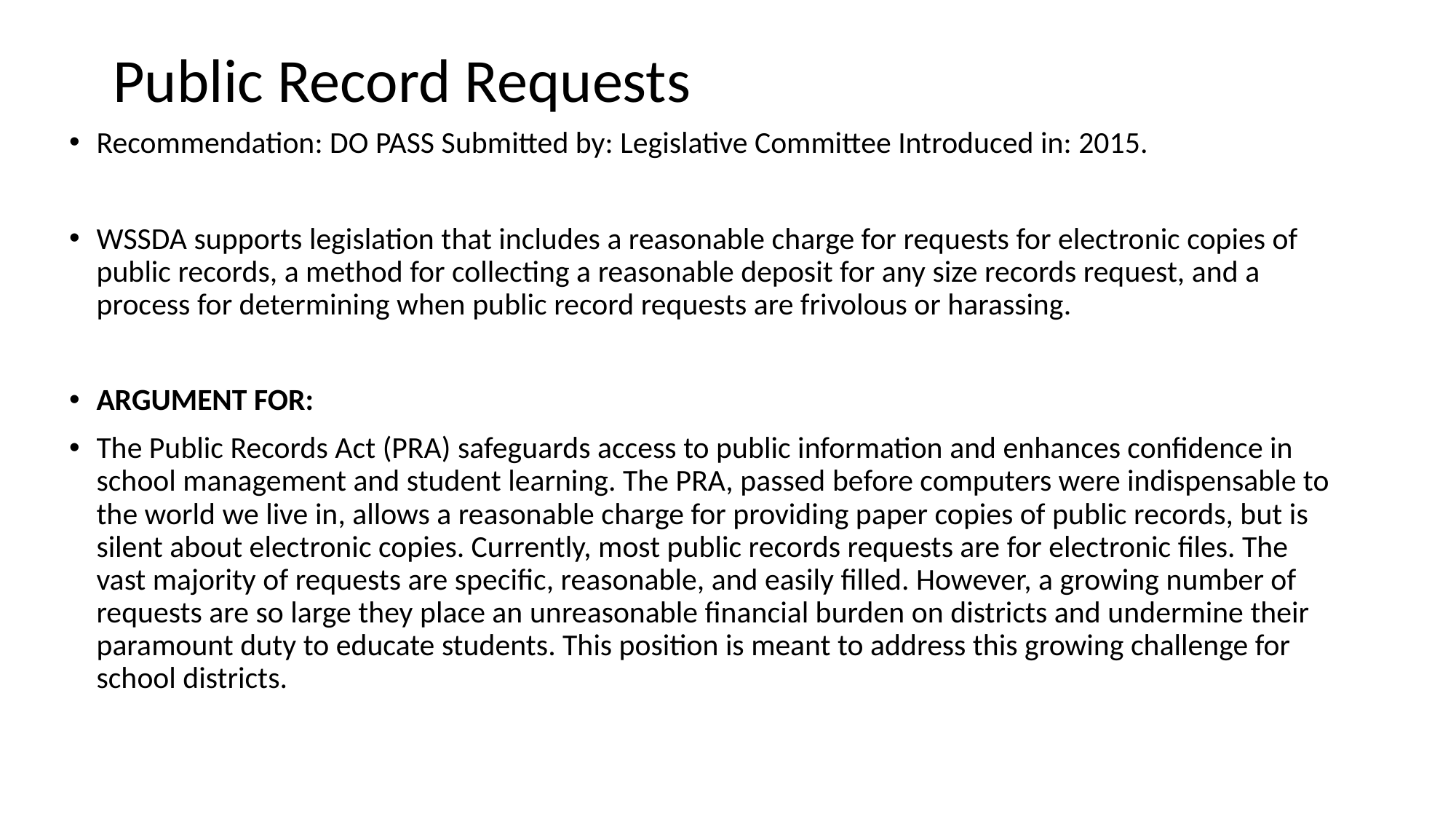

# Public Record Requests
Recommendation: DO PASS Submitted by: Legislative Committee Introduced in: 2015.

WSSDA supports legislation that includes a reasonable charge for requests for electronic copies of public records, a method for collecting a reasonable deposit for any size records request, and a process for determining when public record requests are frivolous or harassing.

ARGUMENT FOR:
The Public Records Act (PRA) safeguards access to public information and enhances confidence in school management and student learning. The PRA, passed before computers were indispensable to the world we live in, allows a reasonable charge for providing paper copies of public records, but is silent about electronic copies. Currently, most public records requests are for electronic files. The vast majority of requests are specific, reasonable, and easily filled. However, a growing number of requests are so large they place an unreasonable financial burden on districts and undermine their paramount duty to educate students. This position is meant to address this growing challenge for school districts.